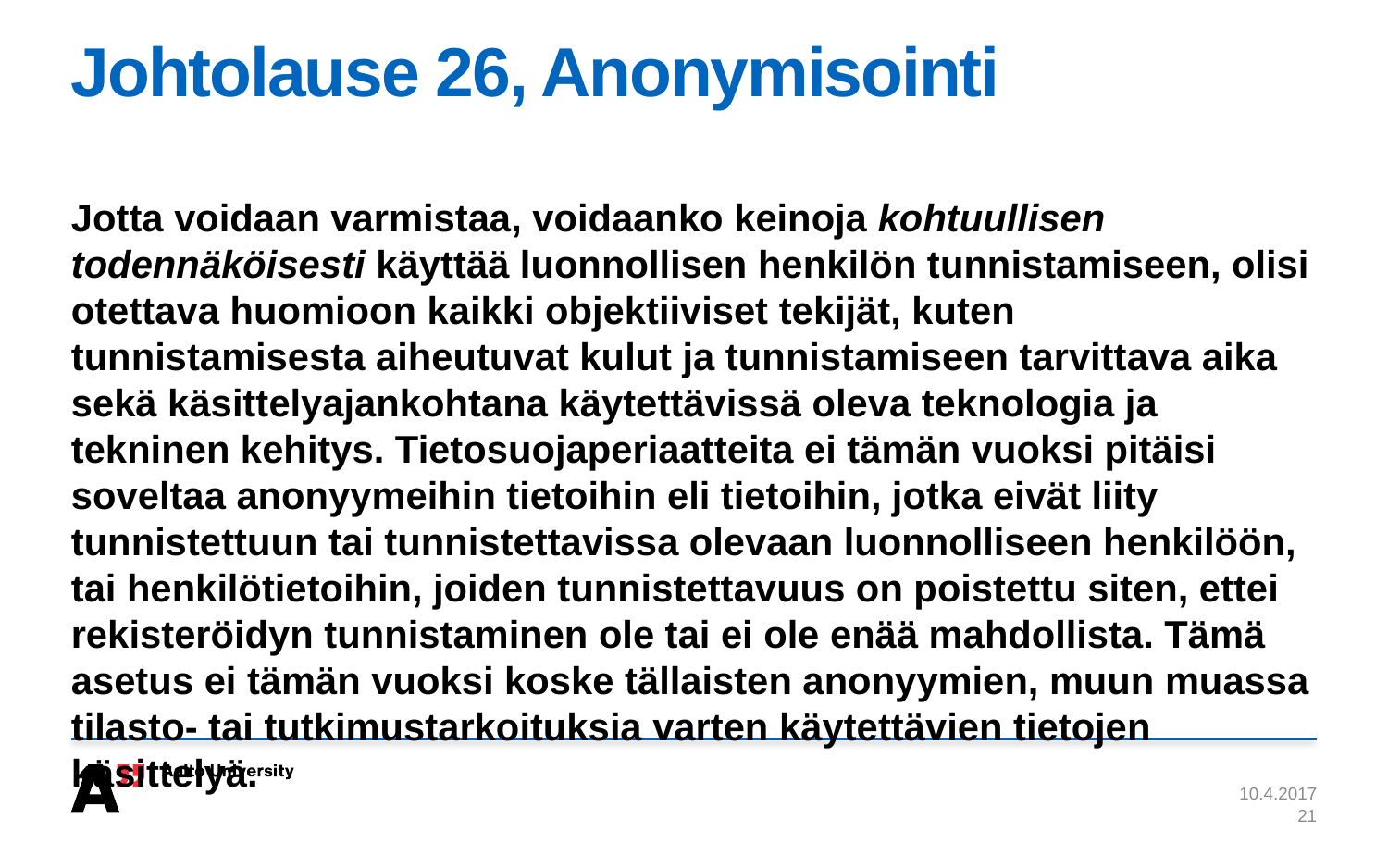

# Johtolause 26, Anonymisointi
Jotta voidaan varmistaa, voidaanko keinoja kohtuullisen todennäköisesti käyttää luonnollisen henkilön tunnistamiseen, olisi otettava huomioon kaikki objektiiviset tekijät, kuten tunnistamisesta aiheutuvat kulut ja tunnistamiseen tarvittava aika sekä käsittelyajankohtana käytettävissä oleva teknologia ja tekninen kehitys. Tietosuojaperiaatteita ei tämän vuoksi pitäisi soveltaa anonyymeihin tietoihin eli tietoihin, jotka eivät liity tunnistettuun tai tunnistettavissa olevaan luonnolliseen henkilöön, tai henkilötietoihin, joiden tunnistettavuus on poistettu siten, ettei rekisteröidyn tunnistaminen ole tai ei ole enää mahdollista. Tämä asetus ei tämän vuoksi koske tällaisten anonyymien, muun muassa tilasto- tai tutkimustarkoituksia varten käytettävien tietojen käsittelyä.

10.4.2017
21